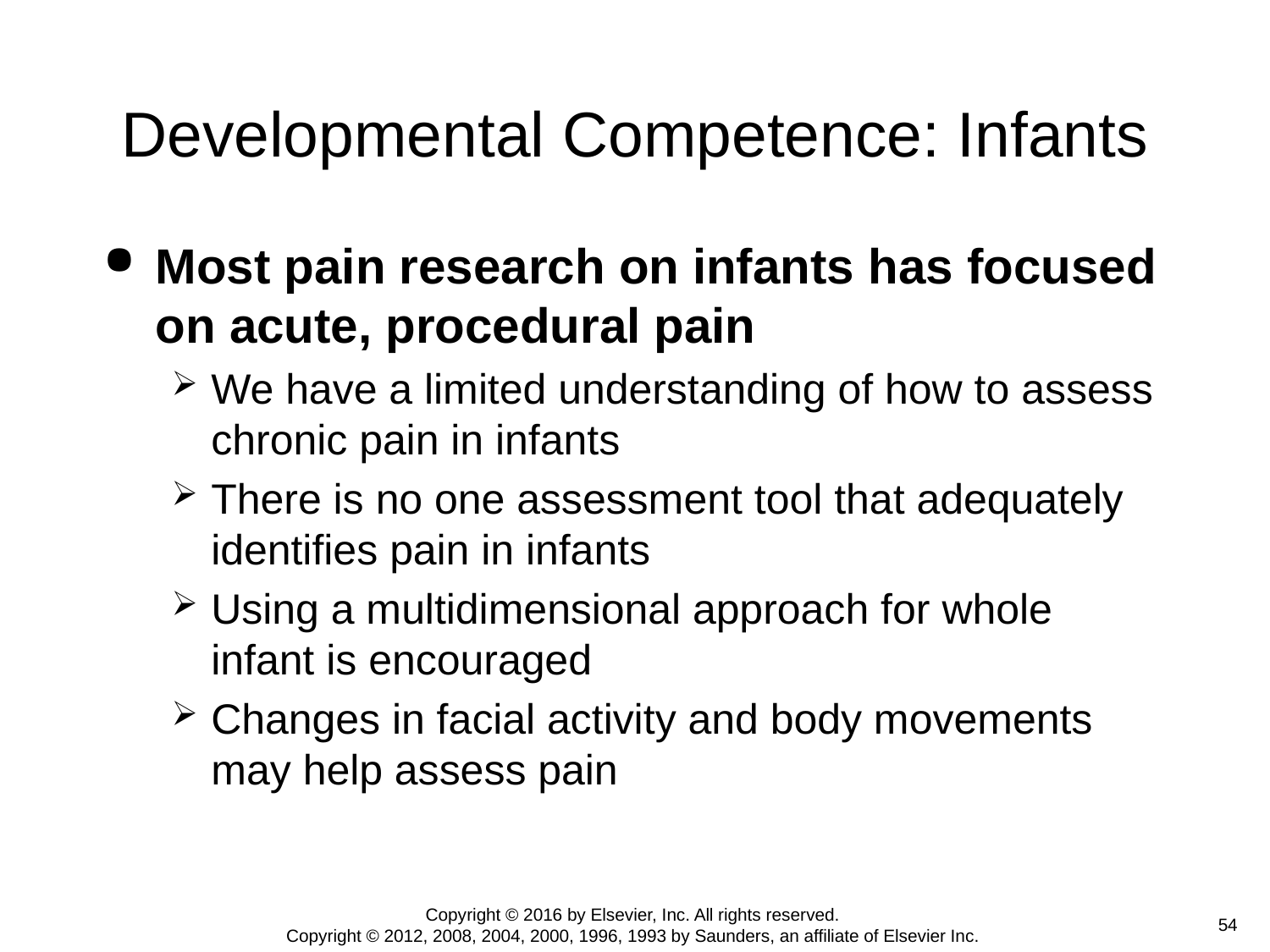

# Developmental Competence: Infants
Most pain research on infants has focused on acute, procedural pain
We have a limited understanding of how to assess chronic pain in infants
There is no one assessment tool that adequately identifies pain in infants
Using a multidimensional approach for whole infant is encouraged
Changes in facial activity and body movements may help assess pain
Copyright © 2016 by Elsevier, Inc. All rights reserved.
Copyright © 2012, 2008, 2004, 2000, 1996, 1993 by Saunders, an affiliate of Elsevier Inc.
 54